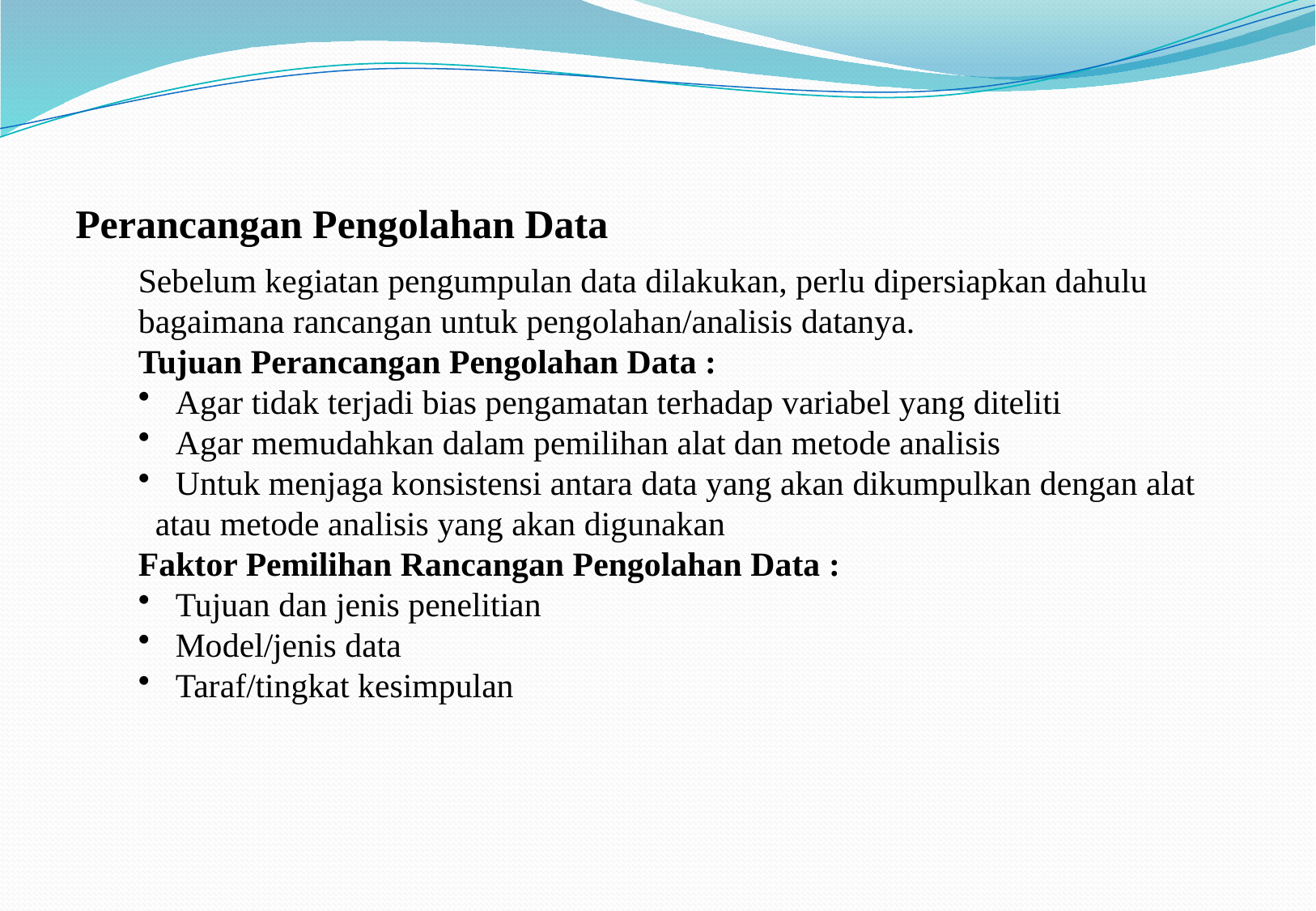

Perancangan Pengolahan Data
Sebelum kegiatan pengumpulan data dilakukan, perlu dipersiapkan dahulu
bagaimana rancangan untuk pengolahan/analisis datanya.
Tujuan Perancangan Pengolahan Data :
 Agar tidak terjadi bias pengamatan terhadap variabel yang diteliti
 Agar memudahkan dalam pemilihan alat dan metode analisis
 Untuk menjaga konsistensi antara data yang akan dikumpulkan dengan alat
  atau metode analisis yang akan digunakan
Faktor Pemilihan Rancangan Pengolahan Data :
 Tujuan dan jenis penelitian
 Model/jenis data
 Taraf/tingkat kesimpulan